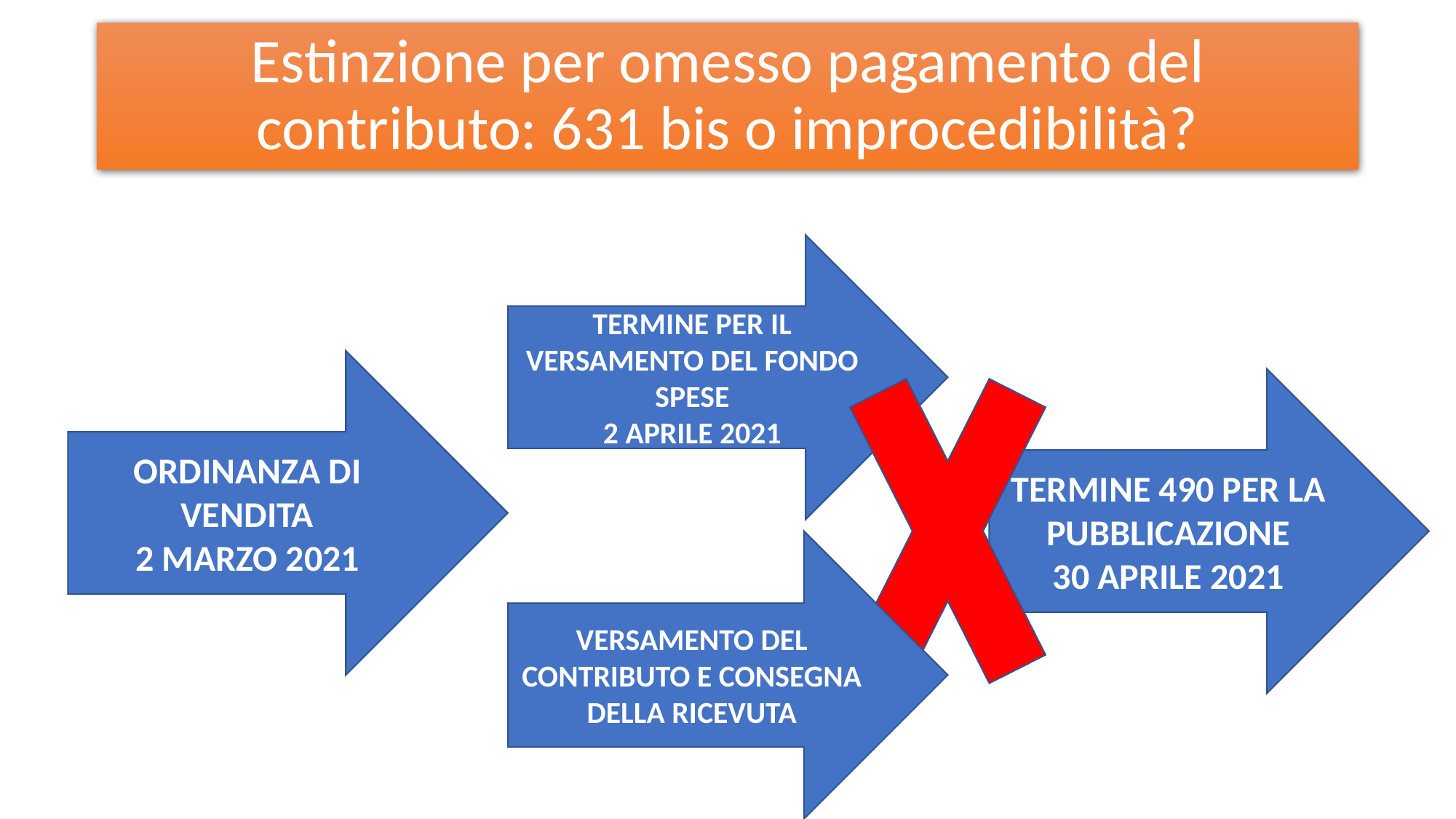

# Estinzione per omesso pagamento del contributo: 631 bis o improcedibilità?
TERMINE PER IL VERSAMENTO DEL FONDO SPESE
2 APRILE 2021

ORDINANZA DI VENDITA
2 MARZO 2021
TERMINE 490 PER LA PUBBLICAZIONE
30 APRILE 2021
VERSAMENTO DEL CONTRIBUTO E CONSEGNA DELLA RICEVUTA